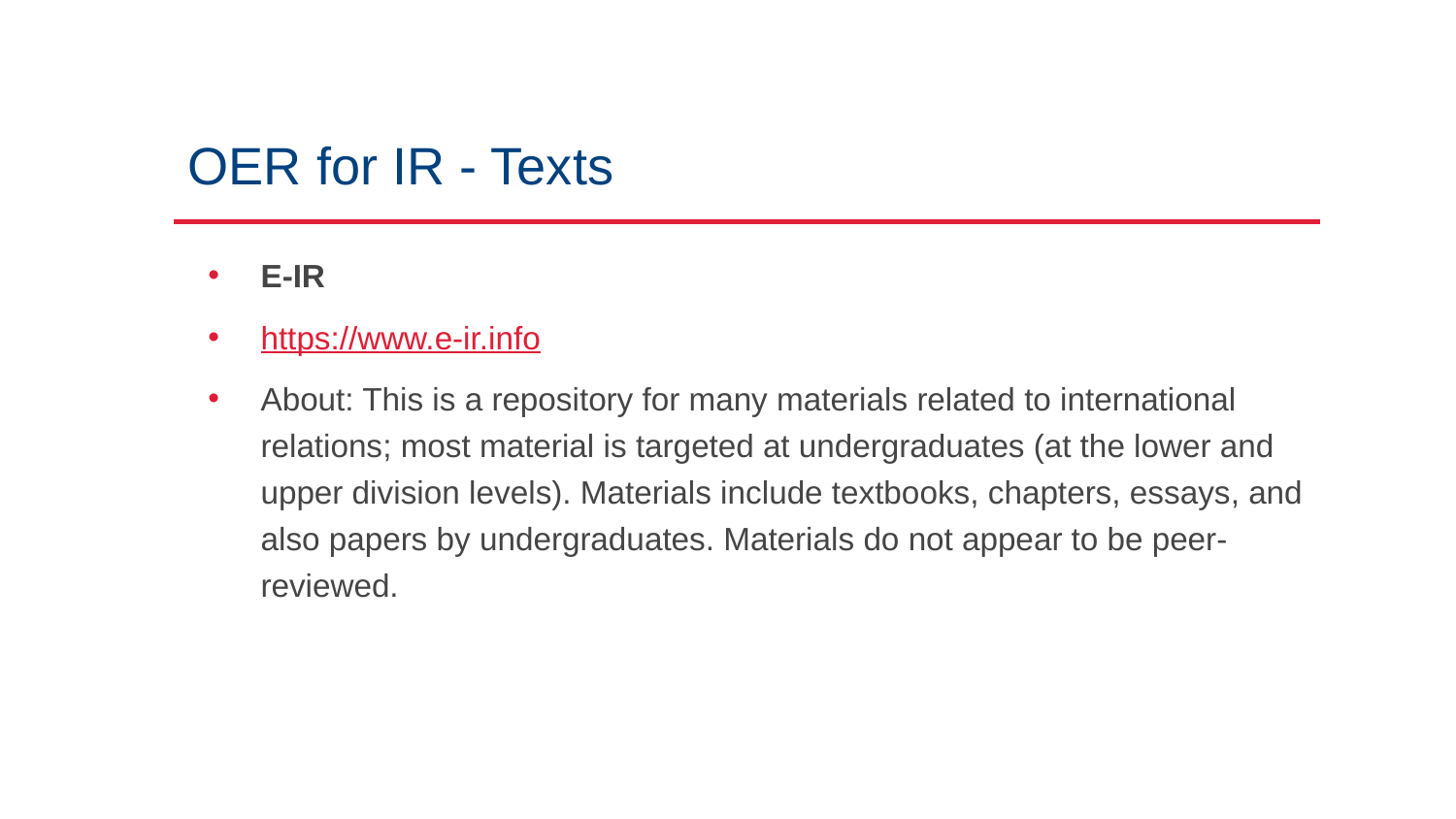

# OER for IR - Texts
E-IR
https://www.e-ir.info
About: This is a repository for many materials related to international relations; most material is targeted at undergraduates (at the lower and upper division levels). Materials include textbooks, chapters, essays, and also papers by undergraduates. Materials do not appear to be peer-reviewed.